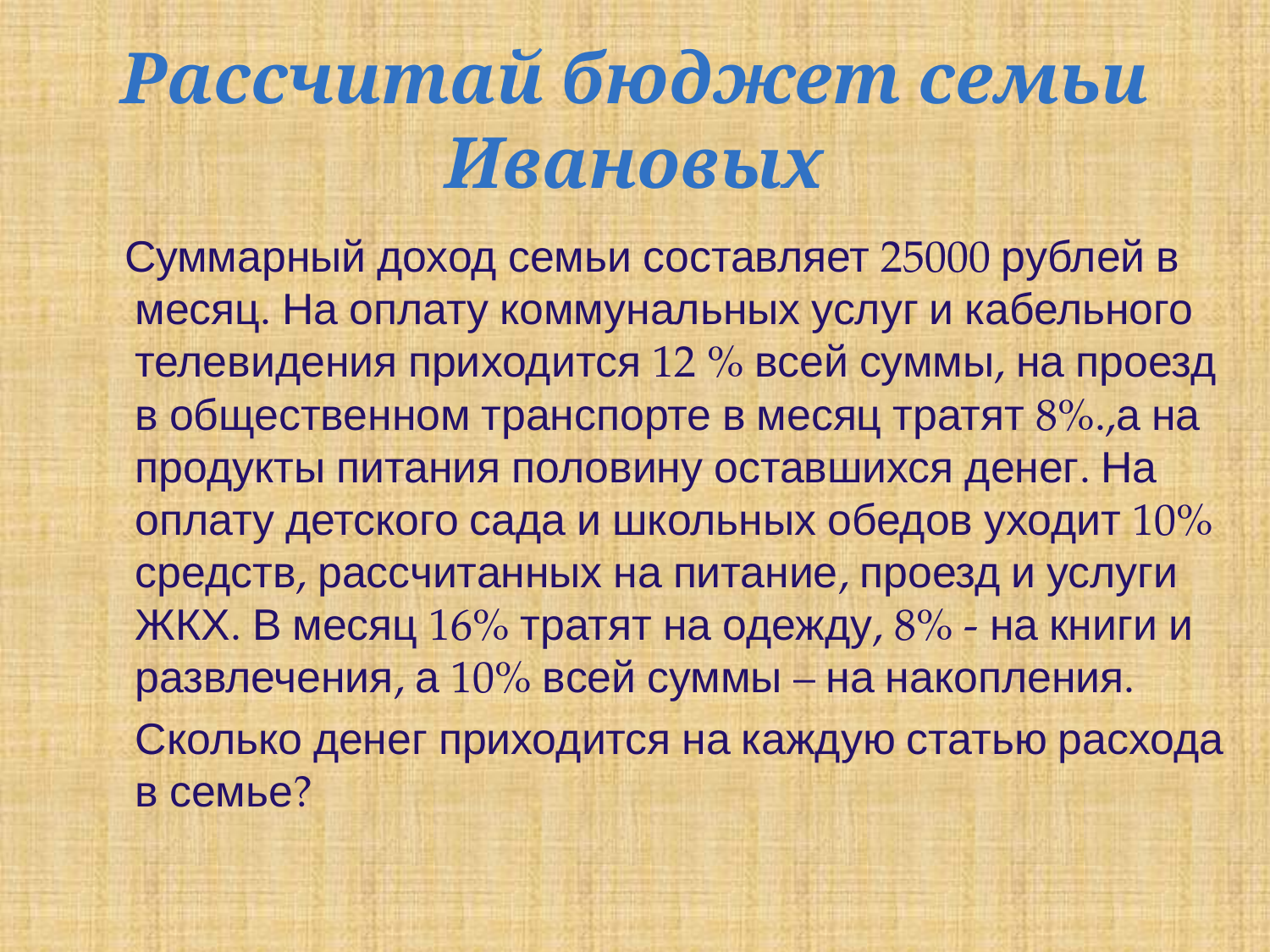

# Рассчитай бюджет семьи Ивановых
    Суммарный доход семьи составляет 25000 рублей в месяц. На оплату коммунальных услуг и кабельного телевидения приходится 12 % всей суммы, на проезд в общественном транспорте в месяц тратят 8%.,а на продукты питания половину оставшихся денег. На оплату детского сада и школьных обедов уходит 10% средств, рассчитанных на питание, проезд и услуги ЖКХ. В месяц 16% тратят на одежду, 8% - на книги и развлечения, а 10% всей суммы – на накопления.
     Сколько денег приходится на каждую статью расхода в семье?